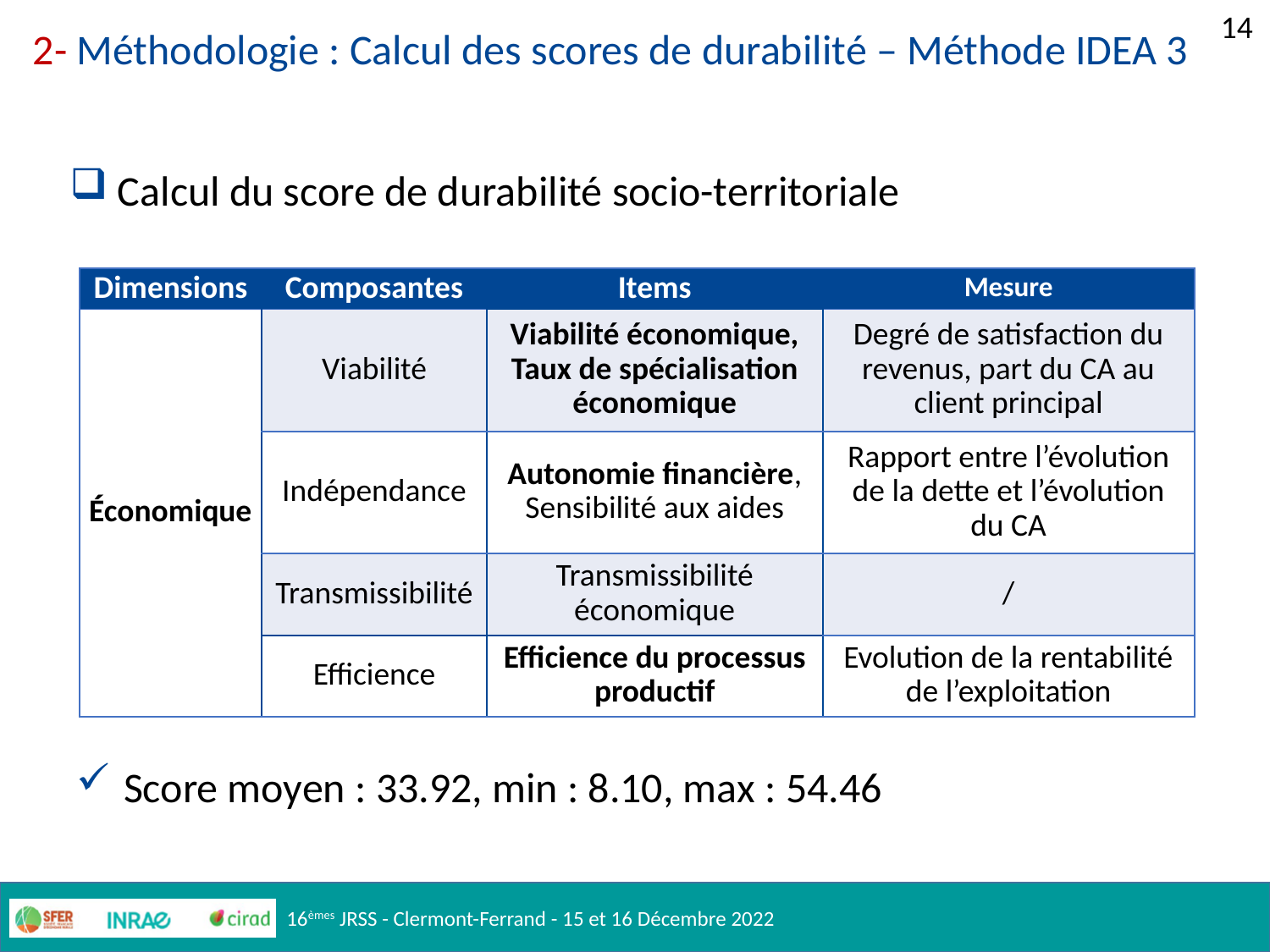

14
# 2- Méthodologie : Calcul des scores de durabilité – Méthode IDEA 3
Calcul du score de durabilité socio-territoriale
| Dimensions | Composantes | Items | Mesure |
| --- | --- | --- | --- |
| Économique | Viabilité | Viabilité économique, Taux de spécialisation économique | Degré de satisfaction du revenus, part du CA au client principal |
|  | Indépendance | Autonomie financière, Sensibilité aux aides | Rapport entre l’évolution de la dette et l’évolution du CA |
|  | Transmissibilité | Transmissibilité économique | / |
|  | Efficience | Efficience du processus productif | Evolution de la rentabilité de l’exploitation |
Score moyen : 33.92, min : 8.10, max : 54.46